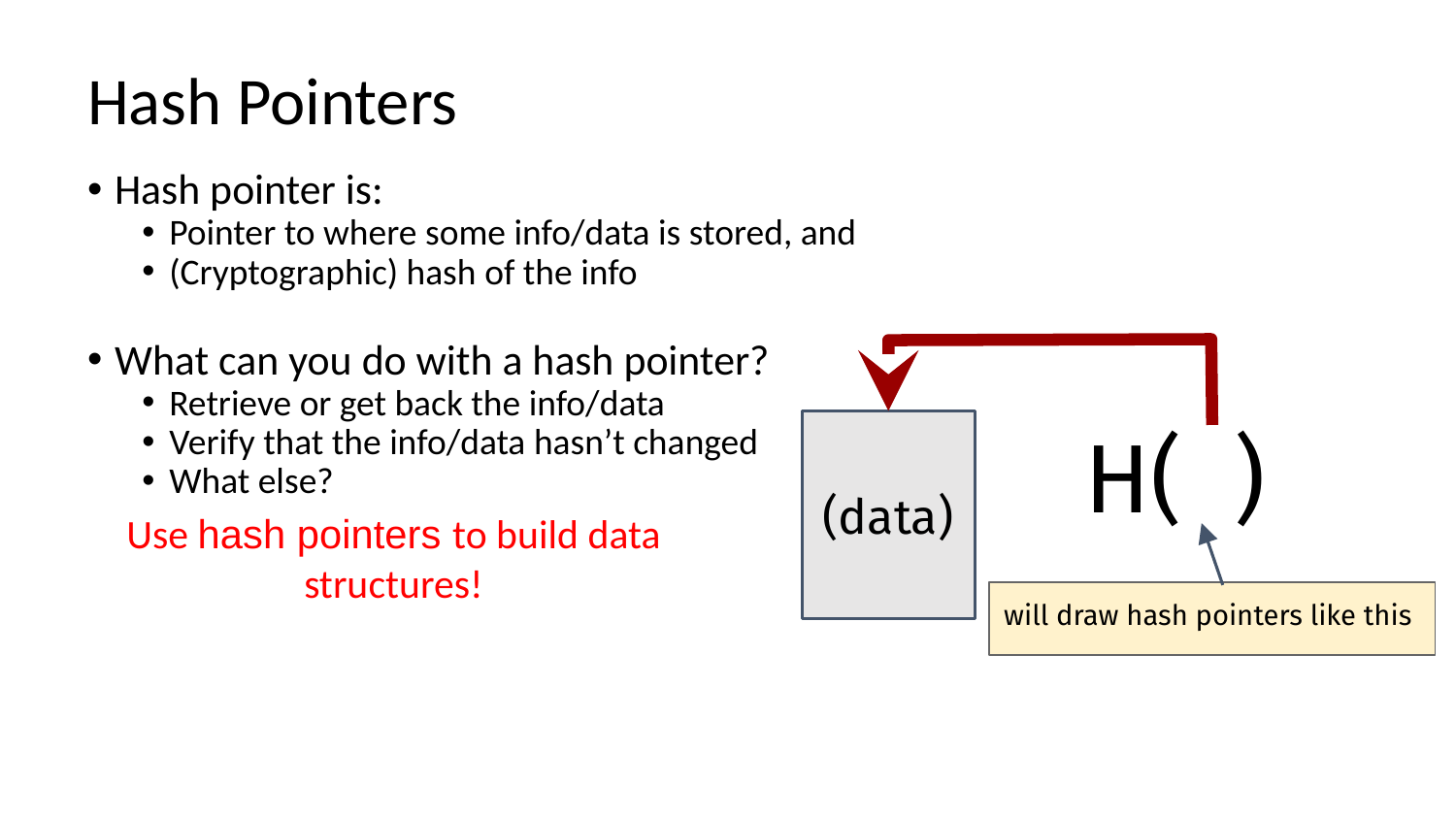

# Hash Pointers
Hash pointer is:
Pointer to where some info/data is stored, and
(Cryptographic) hash of the info

What can you do with a hash pointer?
Retrieve or get back the info/data
Verify that the info/data hasn’t changed
What else?

H(  )
(data)
Use hash pointers to build data structures!
will draw hash pointers like this